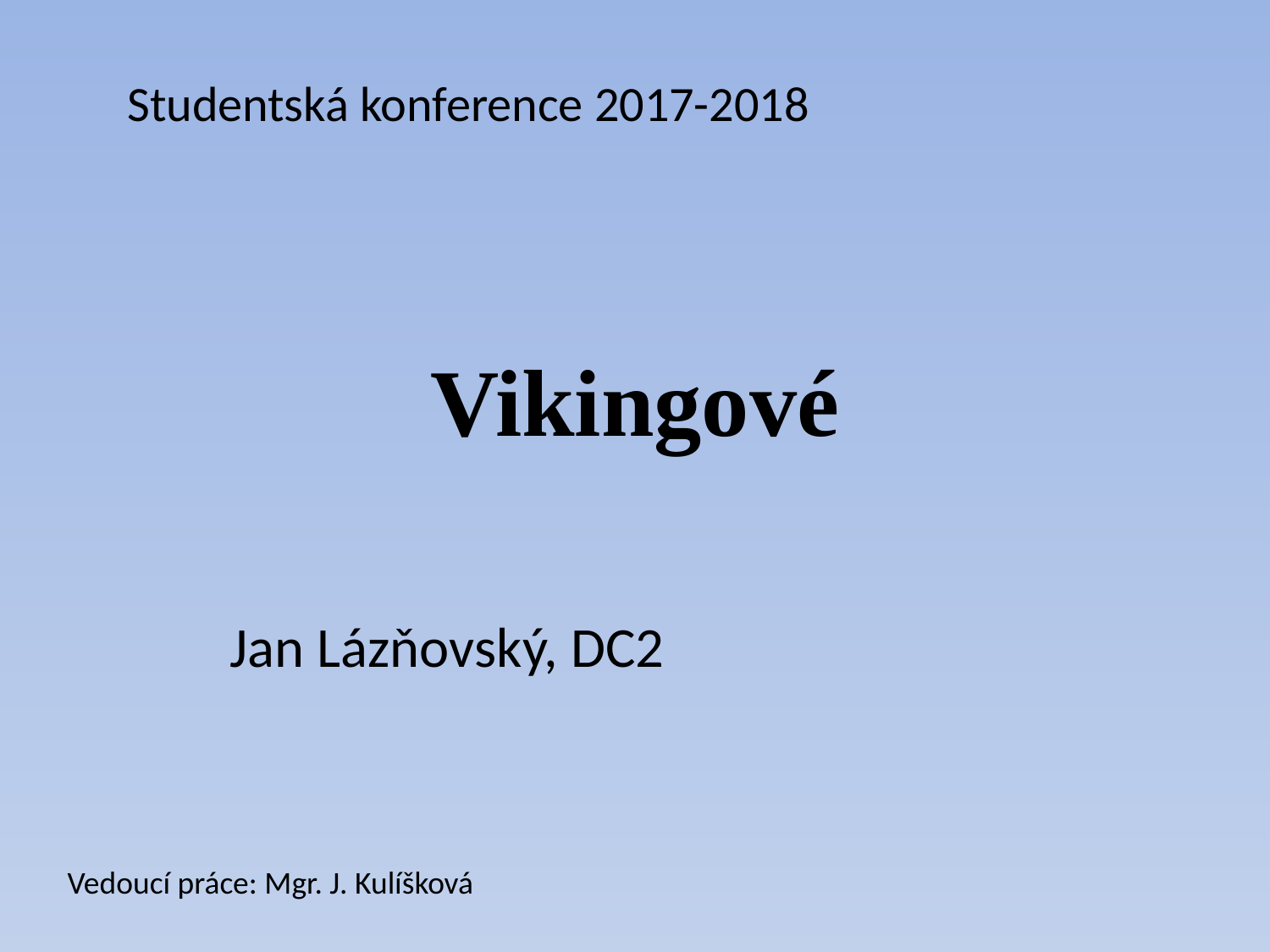

Studentská konference 2017-2018
# Vikingové
Jan Lázňovský, DC2
Vedoucí práce: Mgr. J. Kulíšková